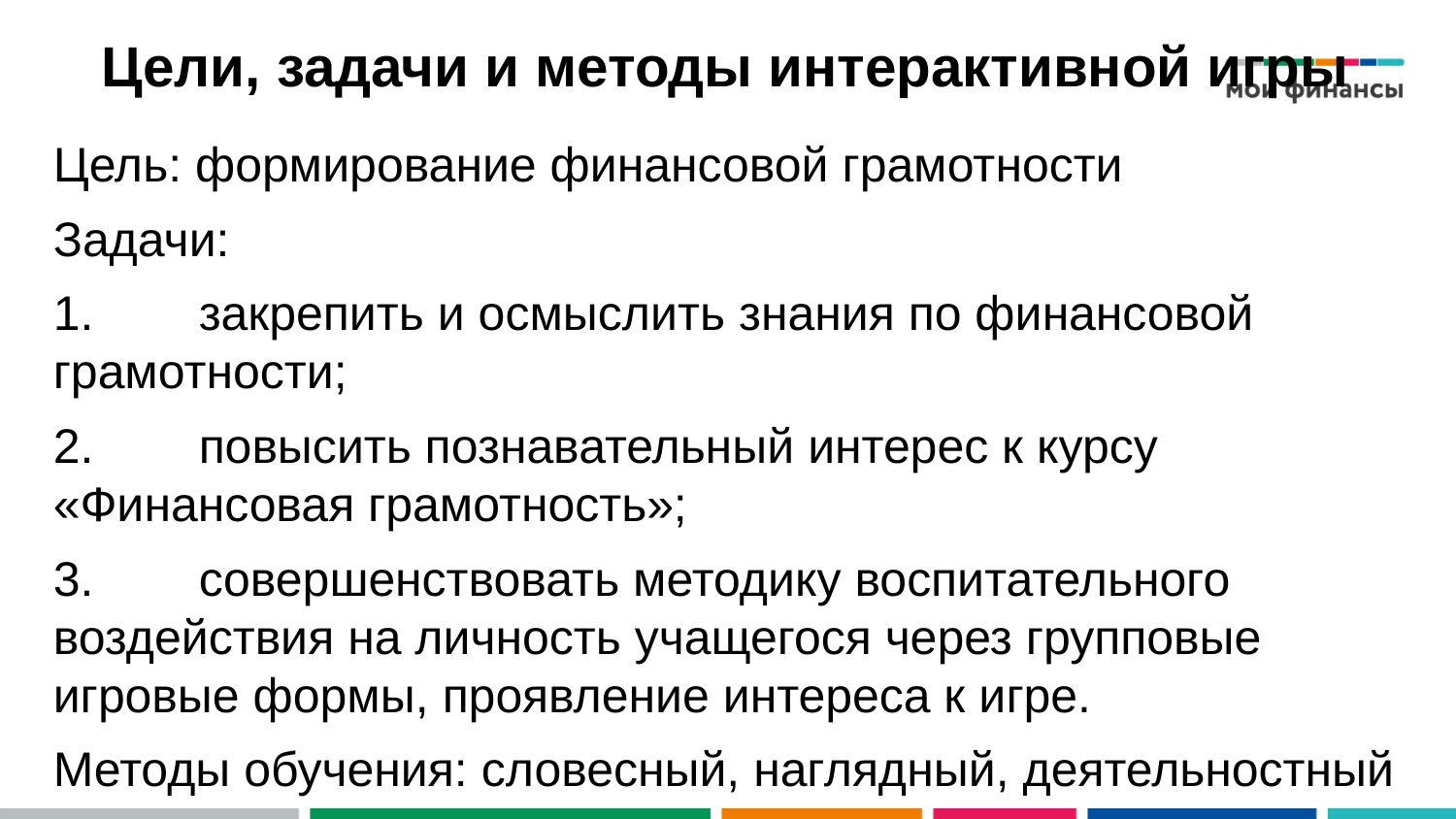

# Цели, задачи и методы интерактивной игры
Цель: формирование финансовой грамотности
Задачи:
1.	закрепить и осмыслить знания по финансовой грамотности;
2.	повысить познавательный интерес к курсу «Финансовая грамотность»;
3.	совершенствовать методику воспитательного воздействия на личность учащегося через групповые игровые формы, проявление интереса к игре.
Методы обучения: словесный, наглядный, деятельностный